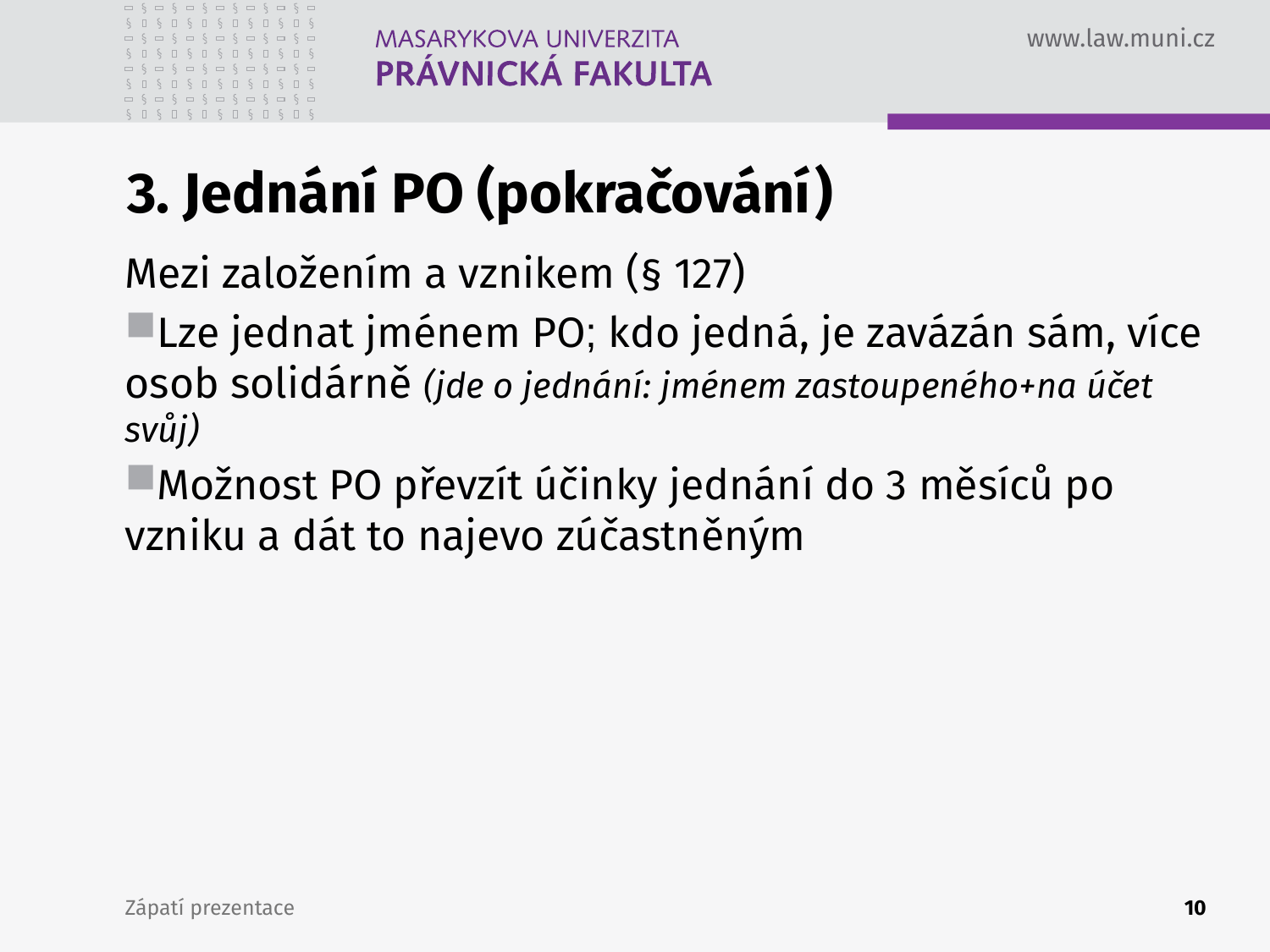

# 3. Jednání PO (pokračování)
Mezi založením a vznikem (§ 127)
Lze jednat jménem PO; kdo jedná, je zavázán sám, více osob solidárně (jde o jednání: jménem zastoupeného+na účet svůj)
Možnost PO převzít účinky jednání do 3 měsíců po vzniku a dát to najevo zúčastněným
Zápatí prezentace
10